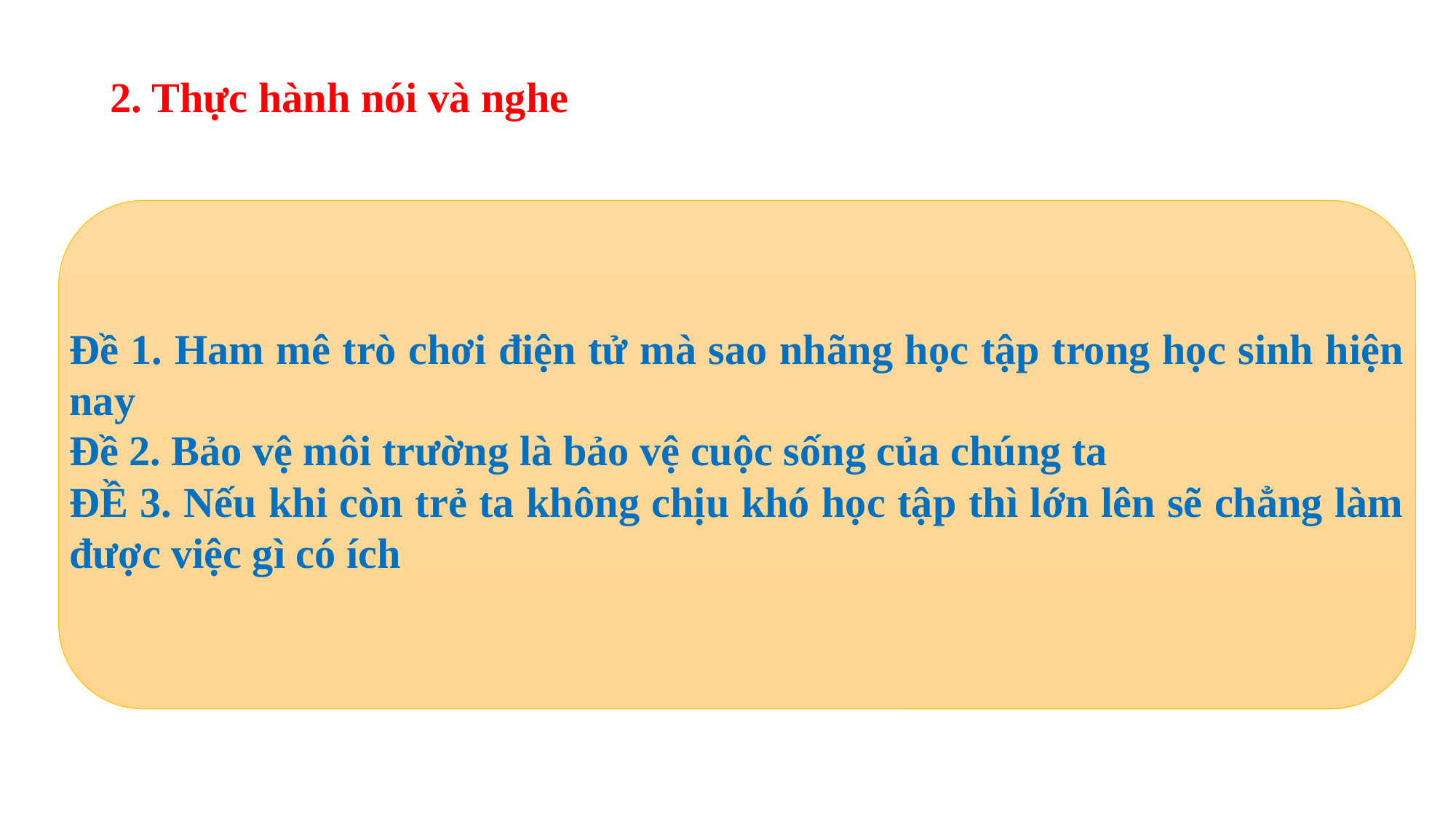

2. Thực hành nói và nghe

Đề 1. Ham mê trò chơi điện tử mà sao nhãng học tập trong học sinh hiện nay
Đề 2. Bảo vệ môi trường là bảo vệ cuộc sống của chúng ta
ĐỀ 3. Nếu khi còn trẻ ta không chịu khó học tập thì lớn lên sẽ chẳng làm được việc gì có ích